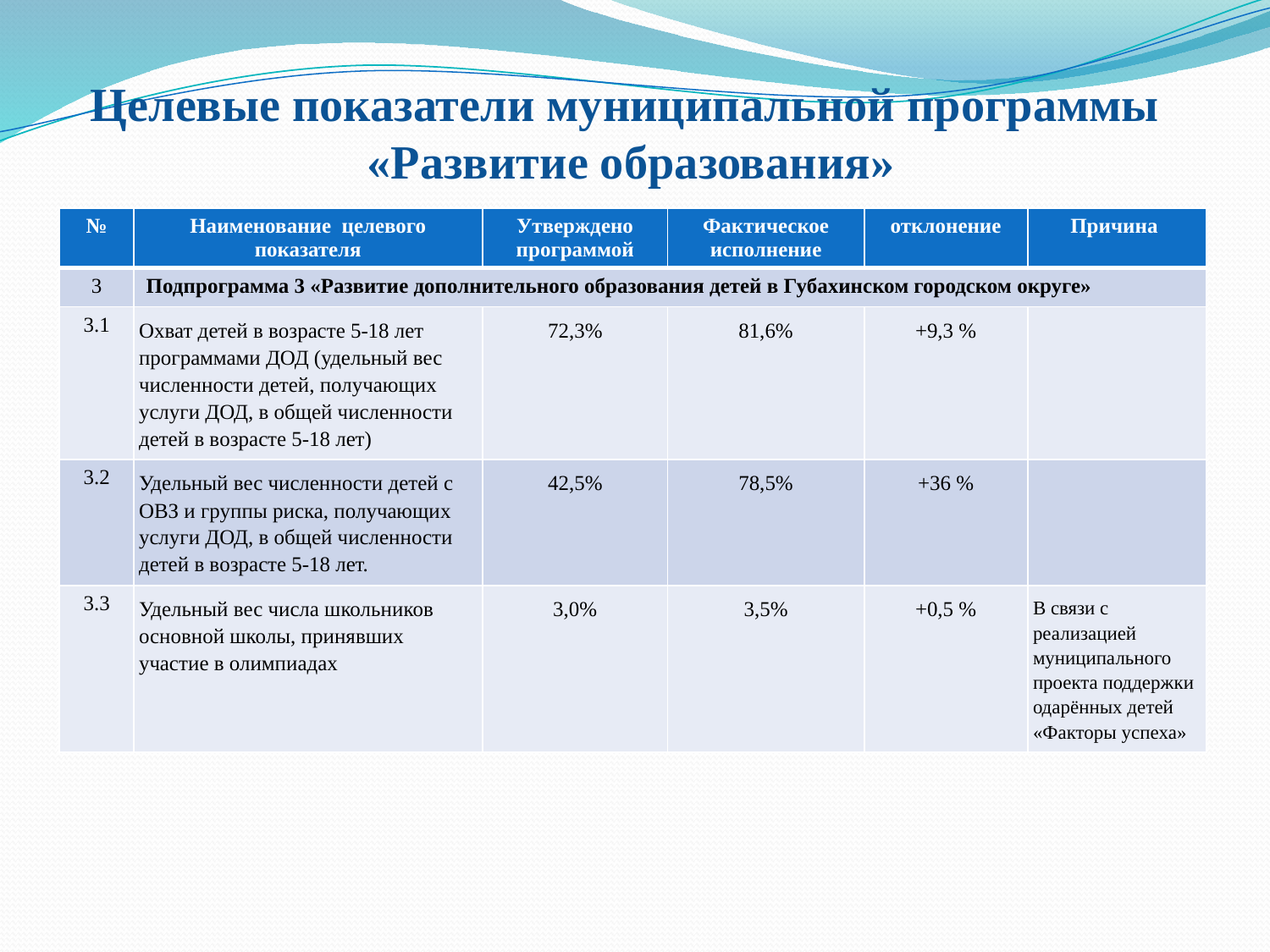

# Целевые показатели муниципальной программы «Развитие образования»
| № | Наименование целевого показателя | Утверждено программой | Фактическое исполнение | отклонение | Причина |
| --- | --- | --- | --- | --- | --- |
| 3 | Подпрограмма 3 «Развитие дополнительного образования детей в Губахинском городском округе» |  |  |  |  |
| 3.1 | Охват детей в возрасте 5-18 лет программами ДОД (удельный вес численности детей, получающих услуги ДОД, в общей численности детей в возрасте 5-18 лет) | 72,3% | 81,6% | +9,3 % |  |
| 3.2 | Удельный вес численности детей с ОВЗ и группы риска, получающих услуги ДОД, в общей численности детей в возрасте 5-18 лет. | 42,5% | 78,5% | +36 % |  |
| 3.3 | Удельный вес числа школьников основной школы, принявших участие в олимпиадах | 3,0% | 3,5% | +0,5 % | В связи с реализацией муниципального проекта поддержки одарённых детей «Факторы успеха» |
|  |  |  |  |  |
| --- | --- | --- | --- | --- |
|  |  |  |  |  |